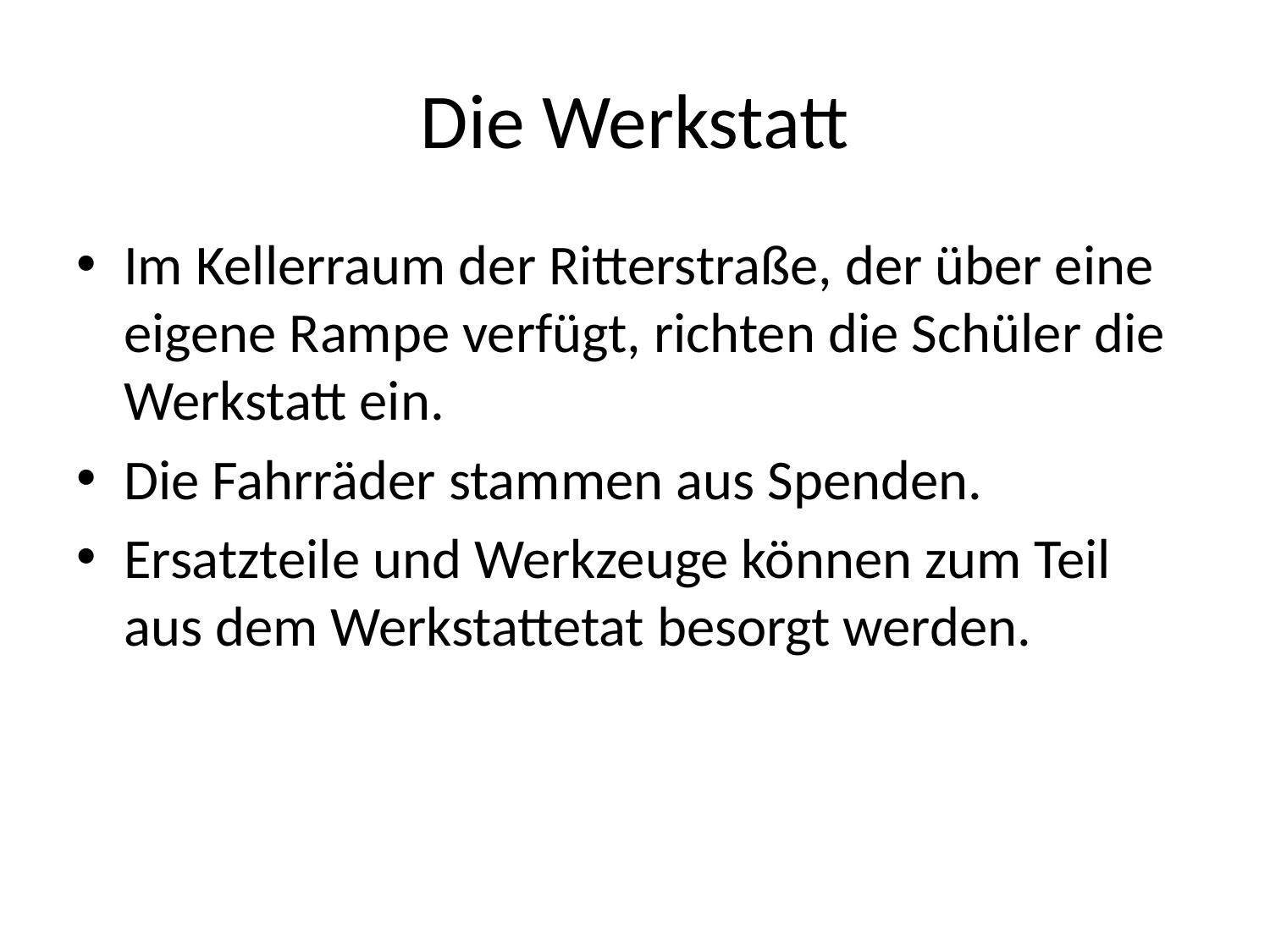

# Die Werkstatt
Im Kellerraum der Ritterstraße, der über eine eigene Rampe verfügt, richten die Schüler die Werkstatt ein.
Die Fahrräder stammen aus Spenden.
Ersatzteile und Werkzeuge können zum Teil aus dem Werkstattetat besorgt werden.